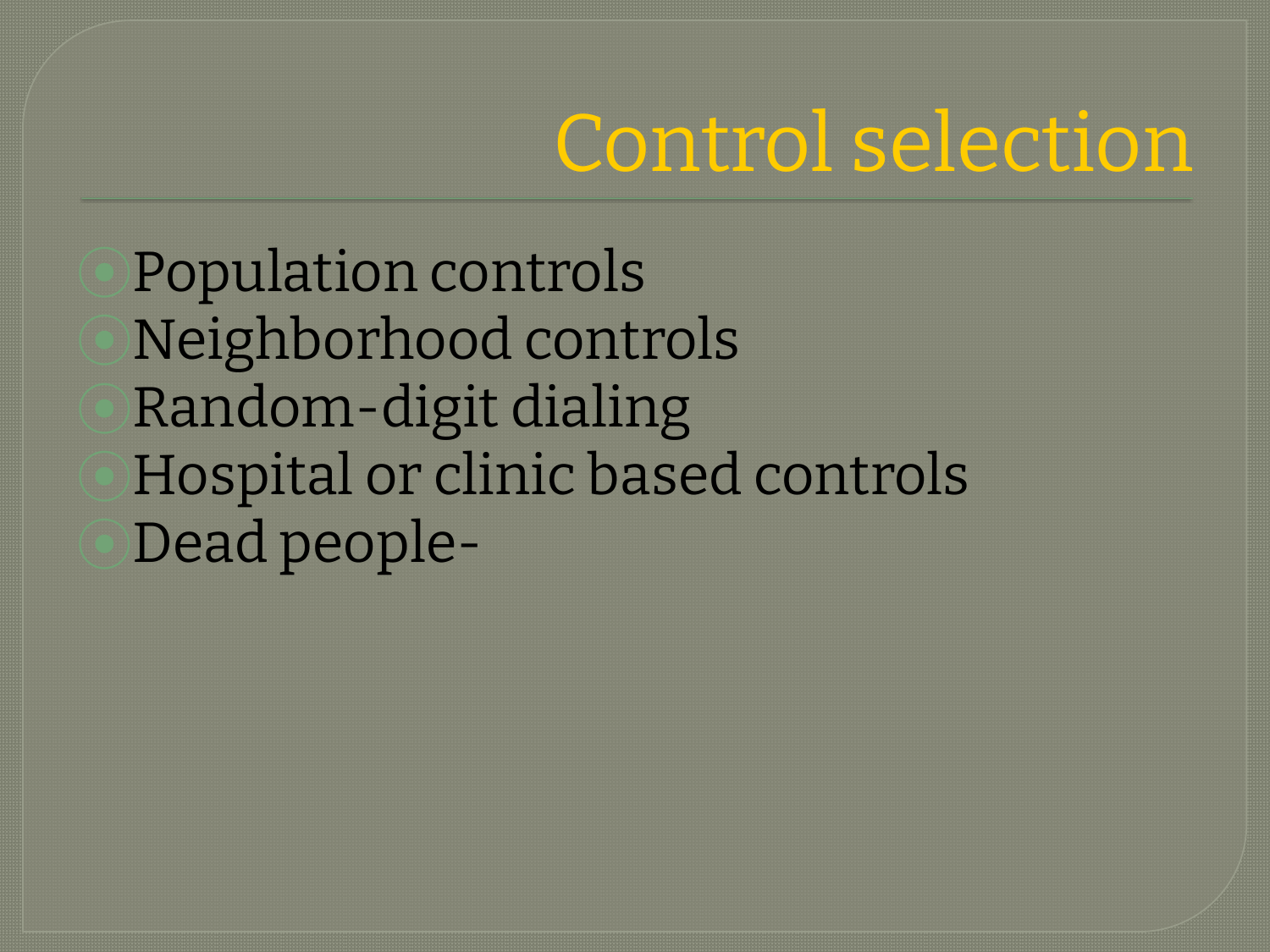

# Control selection
Population controls
Neighborhood controls
Random-digit dialing
Hospital or clinic based controls
Dead people-